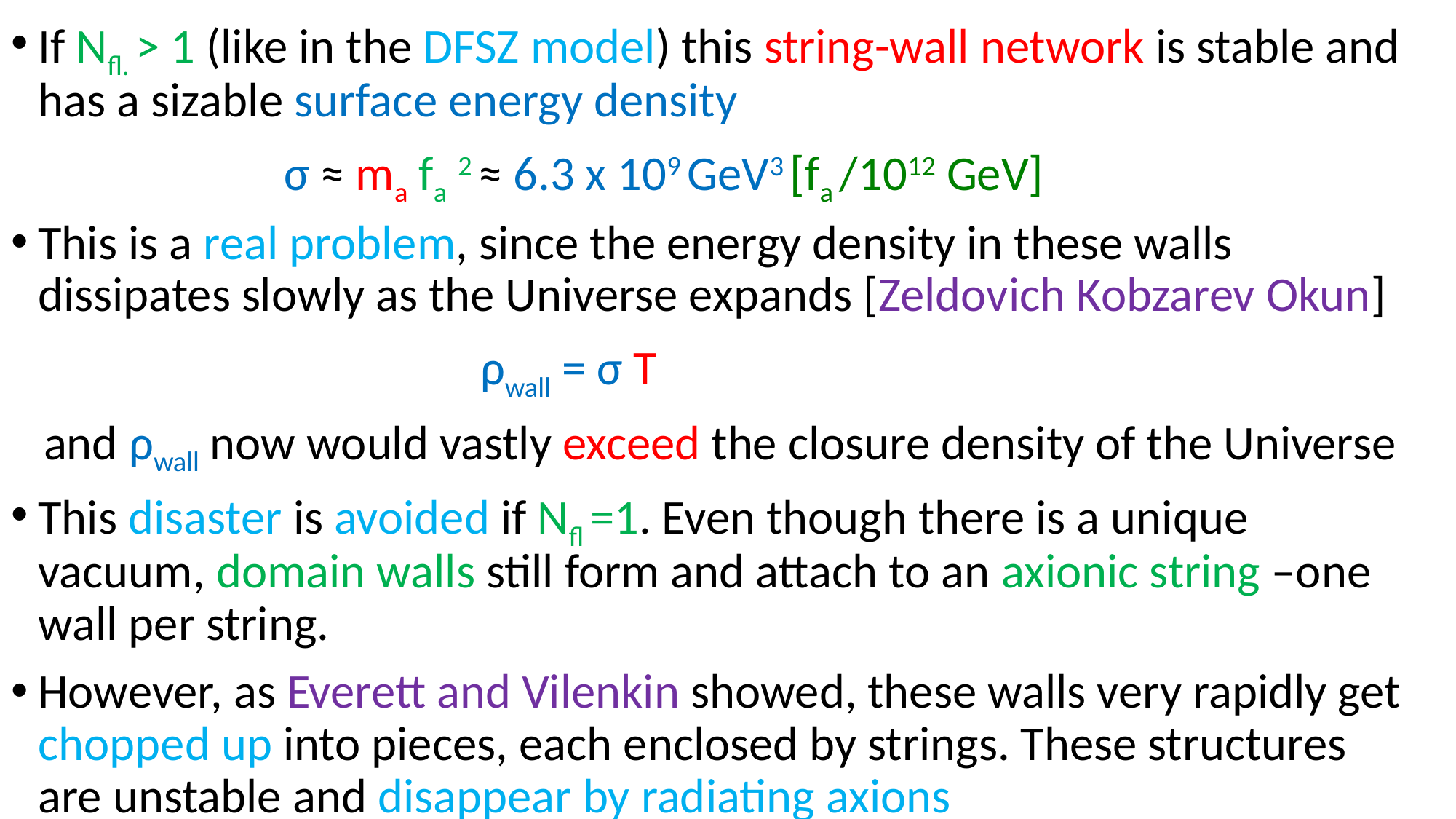

If Nfl. > 1 (like in the DFSZ model) this string-wall network is stable and has a sizable surface energy density
                         σ ≈ ma fa 2 ≈ 6.3 x 109 GeV3 [fa /1012 GeV]
This is a real problem, since the energy density in these walls dissipates slowly as the Universe expands [Zeldovich Kobzarev Okun]
                                           ρwall = σ T
   and ρwall now would vastly exceed the closure density of the Universe
This disaster is avoided if Nfl =1. Even though there is a unique vacuum, domain walls still form and attach to an axionic string –one wall per string.
However, as Everett and Vilenkin showed, these walls very rapidly get chopped up into pieces, each enclosed by strings. These structures are unstable and disappear by radiating axions